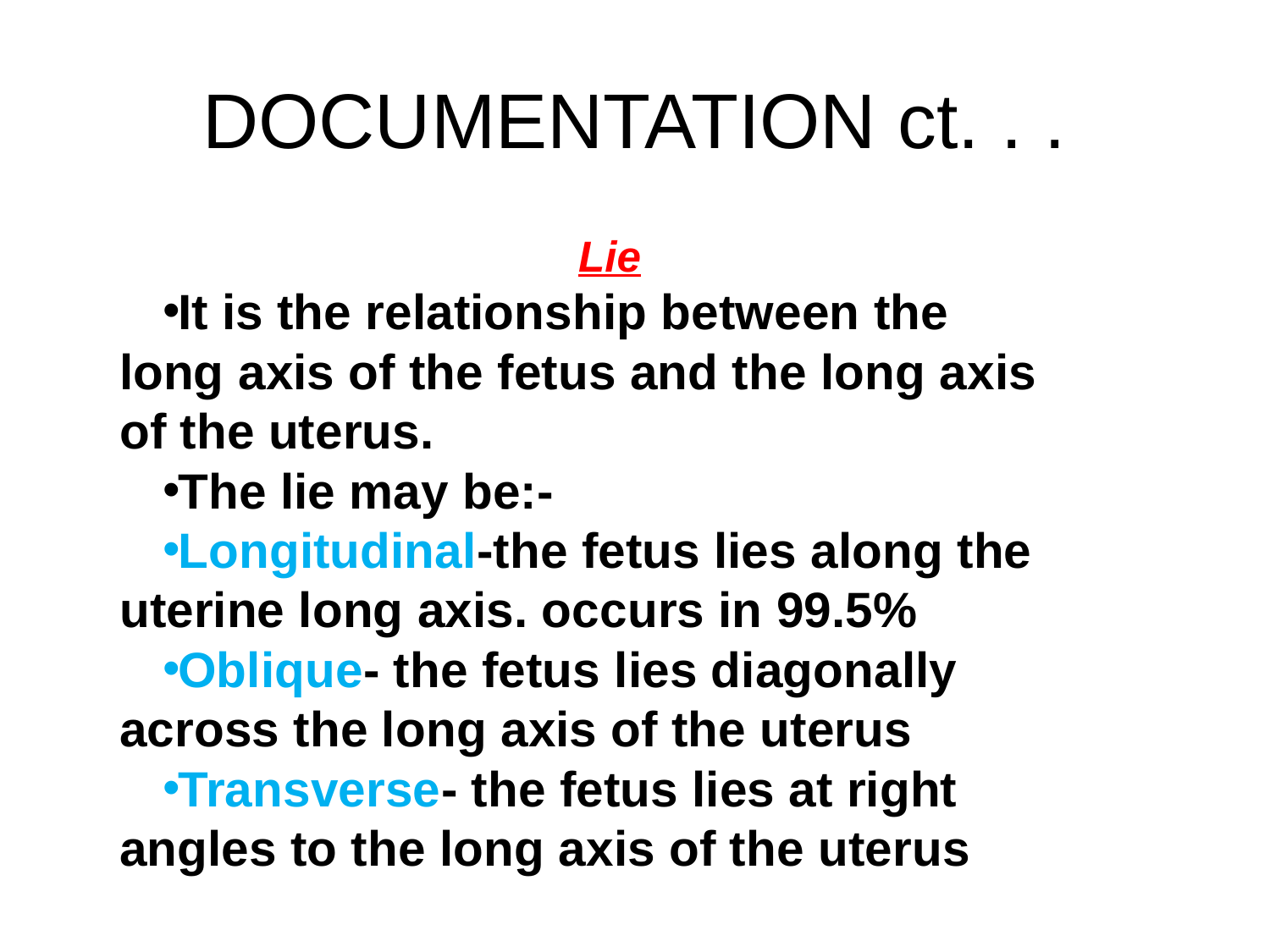

# DOCUMENTATION ct. . .
Lie
It is the relationship between the long axis of the fetus and the long axis of the uterus.
The lie may be:-
Longitudinal-the fetus lies along the uterine long axis. occurs in 99.5%
Oblique- the fetus lies diagonally across the long axis of the uterus
Transverse- the fetus lies at right angles to the long axis of the uterus